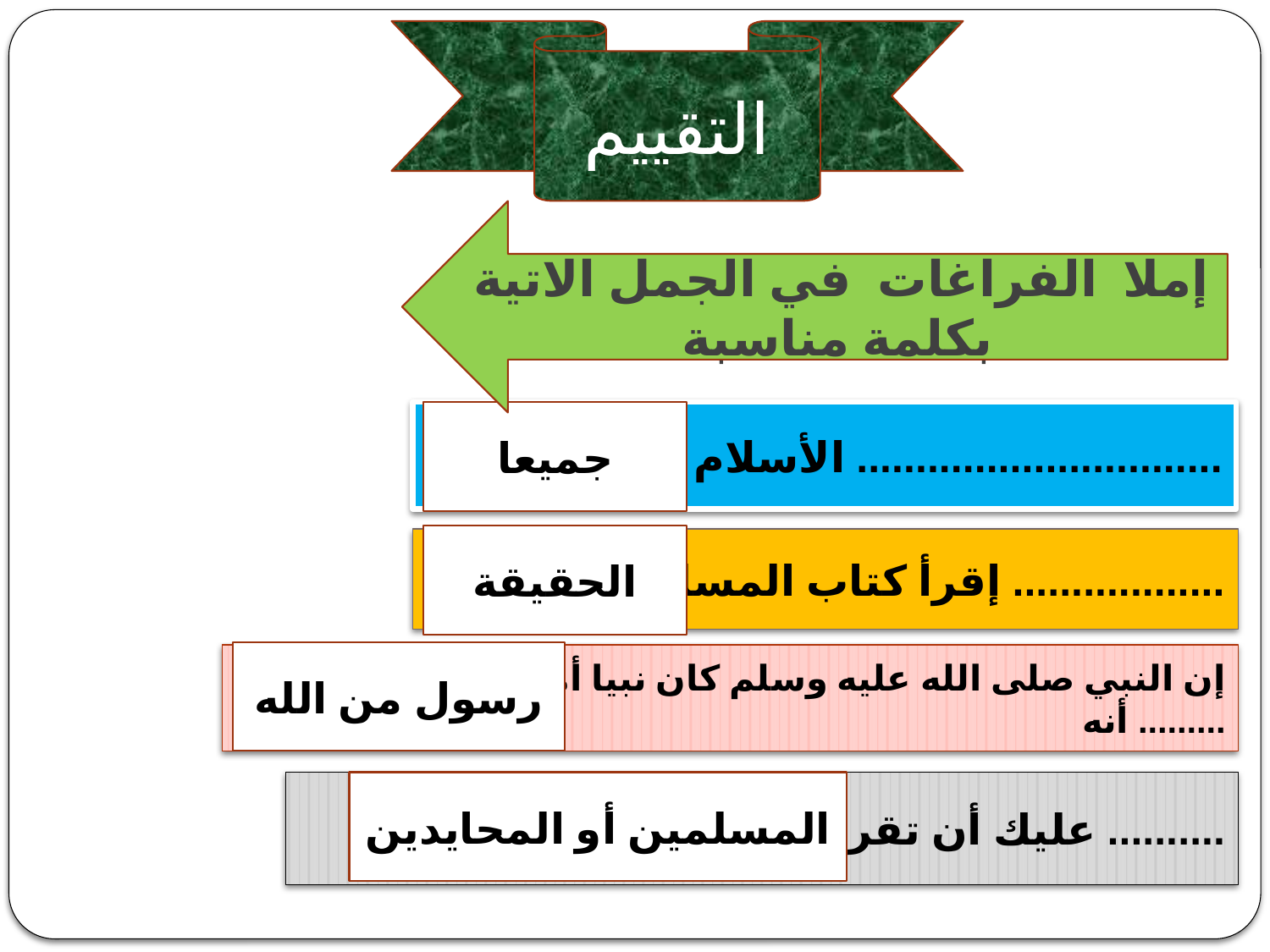

التقييم
إملا  الفراغات  في الجمل الاتية بكلمة مناسبة
الأسلام دين الناس ...............................
جميعا
الحقيقة
إقرأ كتاب المسلمين يقولون ..................
رسول من الله
إن النبي صلى الله عليه وسلم كان نبيا أميا هذا دليل أنه .........
عليك أن تقرأ كتاب ..........
المسلمين أو المحايدين